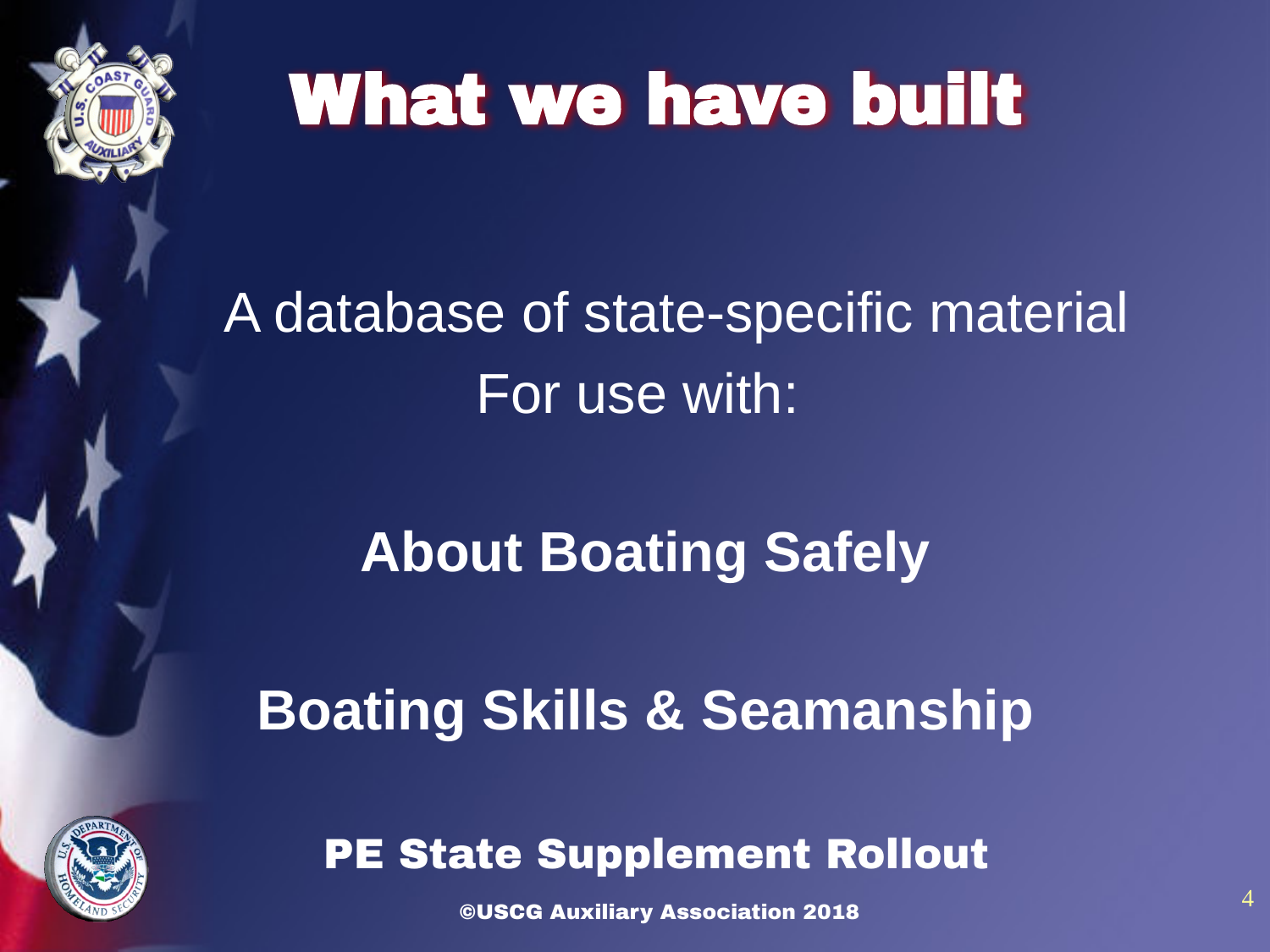

# What we have built

A database of state-specific material
For use with:

About Boating Safely

Boating Skills & Seamanship
PE State Supplement Rollout
 ©USCG Auxiliary Association 2018
4